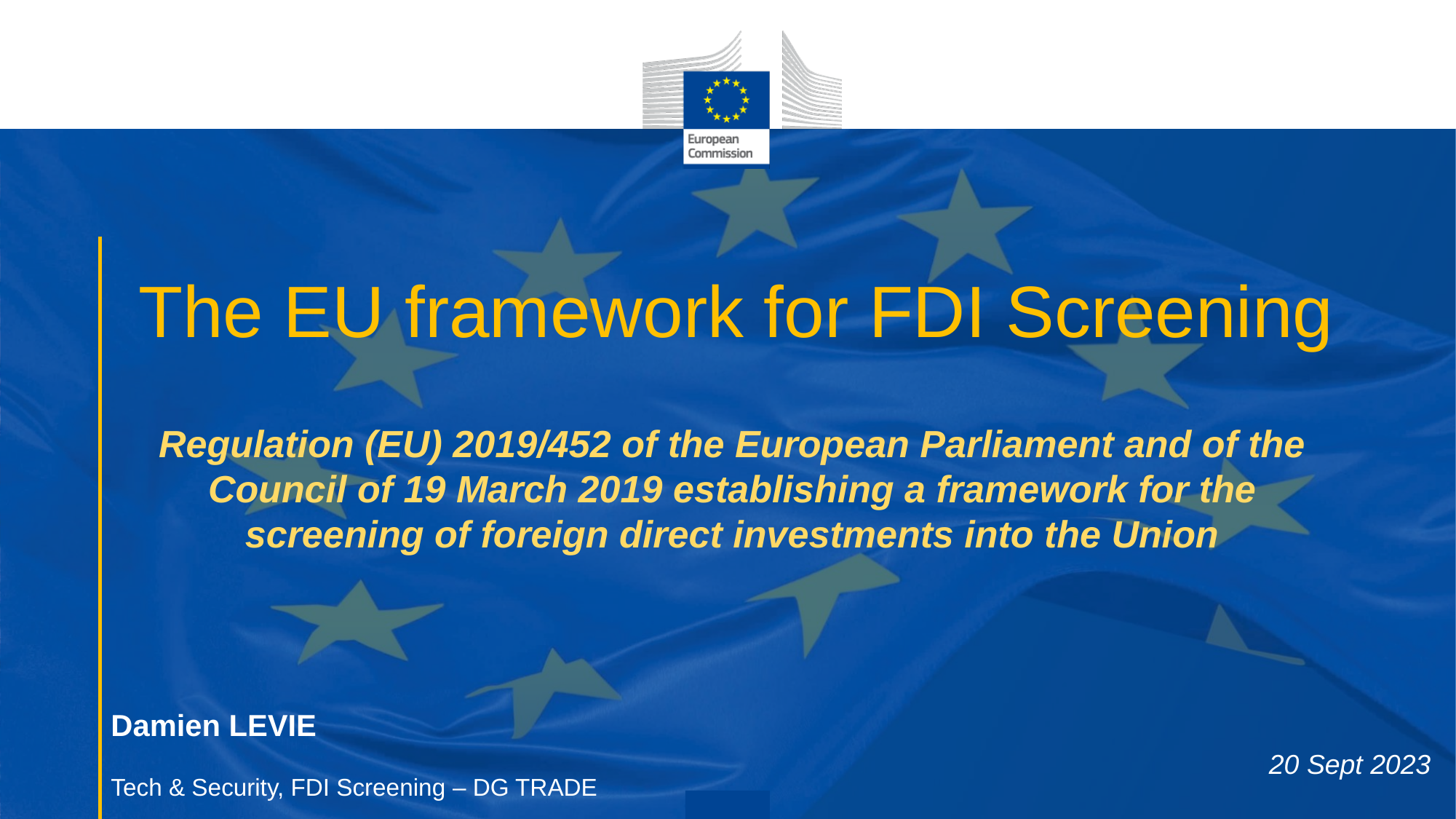

# The EU framework for FDI Screening
Regulation (EU) 2019/452 of the European Parliament and of the Council of 19 March 2019 establishing a framework for the screening of foreign direct investments into the Union
Damien LEVIE
Tech & Security, FDI Screening – DG TRADE
20 Sept 2023